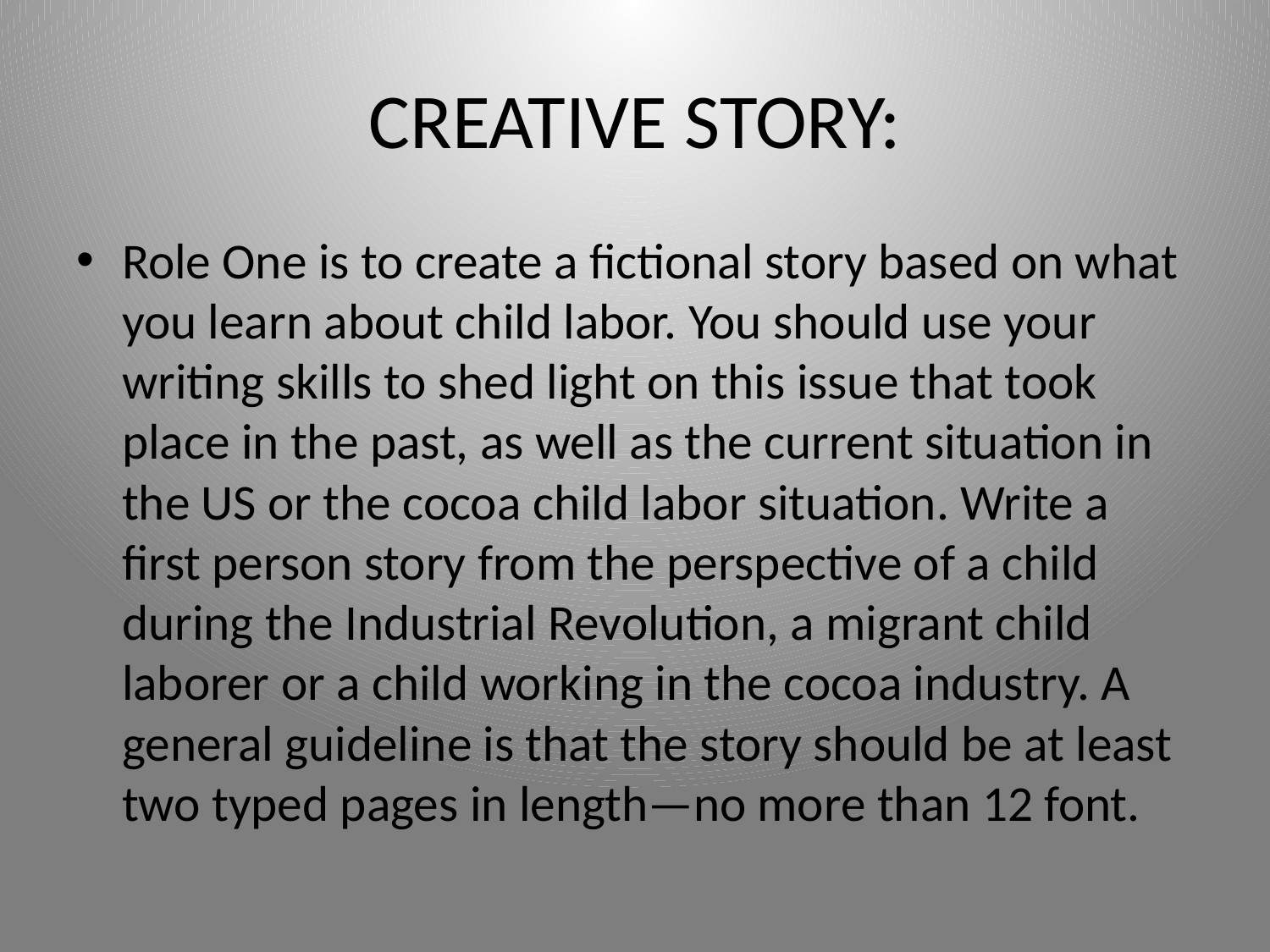

# CREATIVE STORY:
Role One is to create a fictional story based on what you learn about child labor. You should use your writing skills to shed light on this issue that took place in the past, as well as the current situation in the US or the cocoa child labor situation. Write a first person story from the perspective of a child during the Industrial Revolution, a migrant child laborer or a child working in the cocoa industry. A general guideline is that the story should be at least two typed pages in length—no more than 12 font.